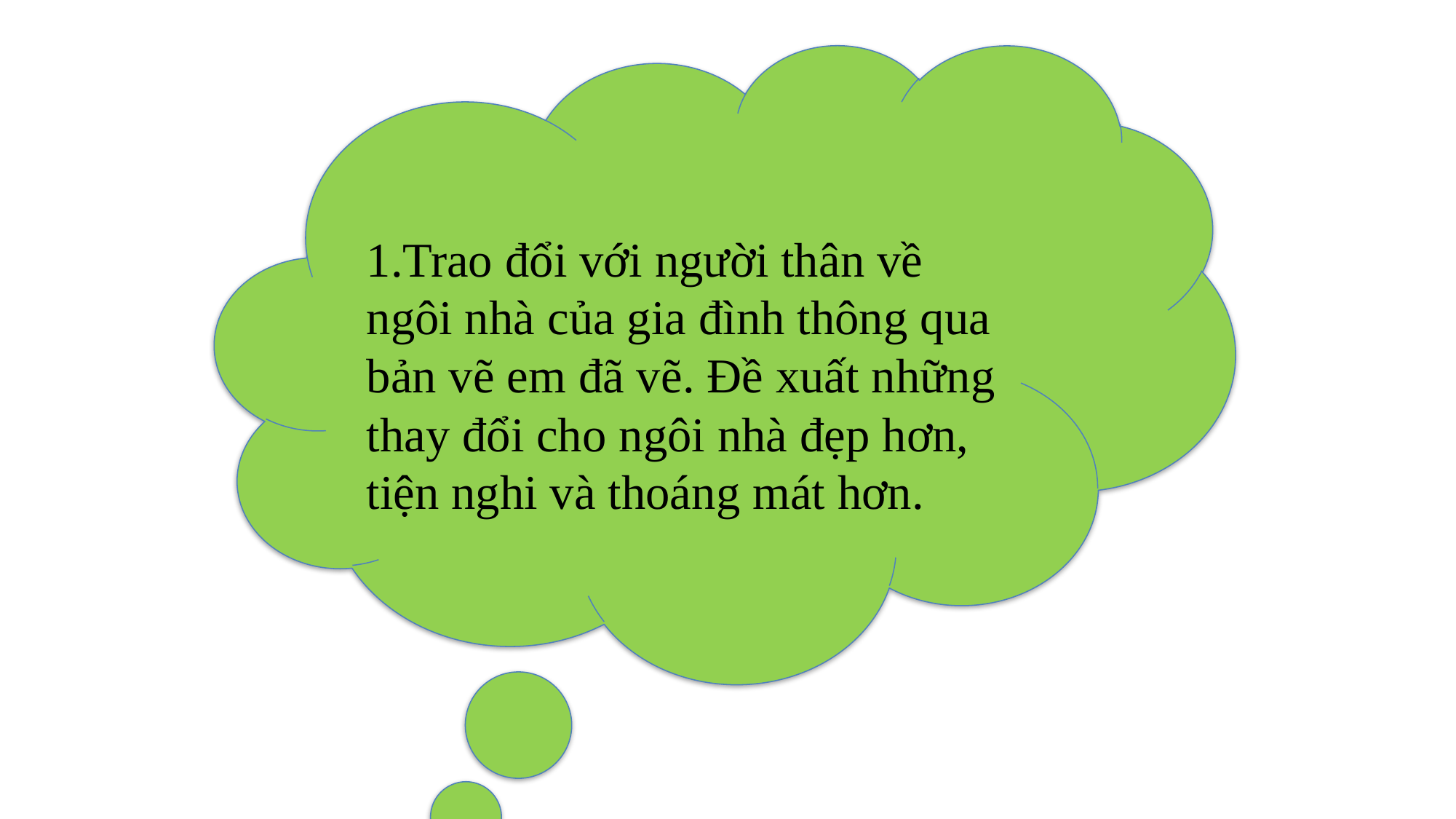

1.Trao đổi với người thân về ngôi nhà của gia đình thông qua bản vẽ em đã vẽ. Đề xuất những thay đổi cho ngôi nhà đẹp hơn, tiện nghi và thoáng mát hơn.